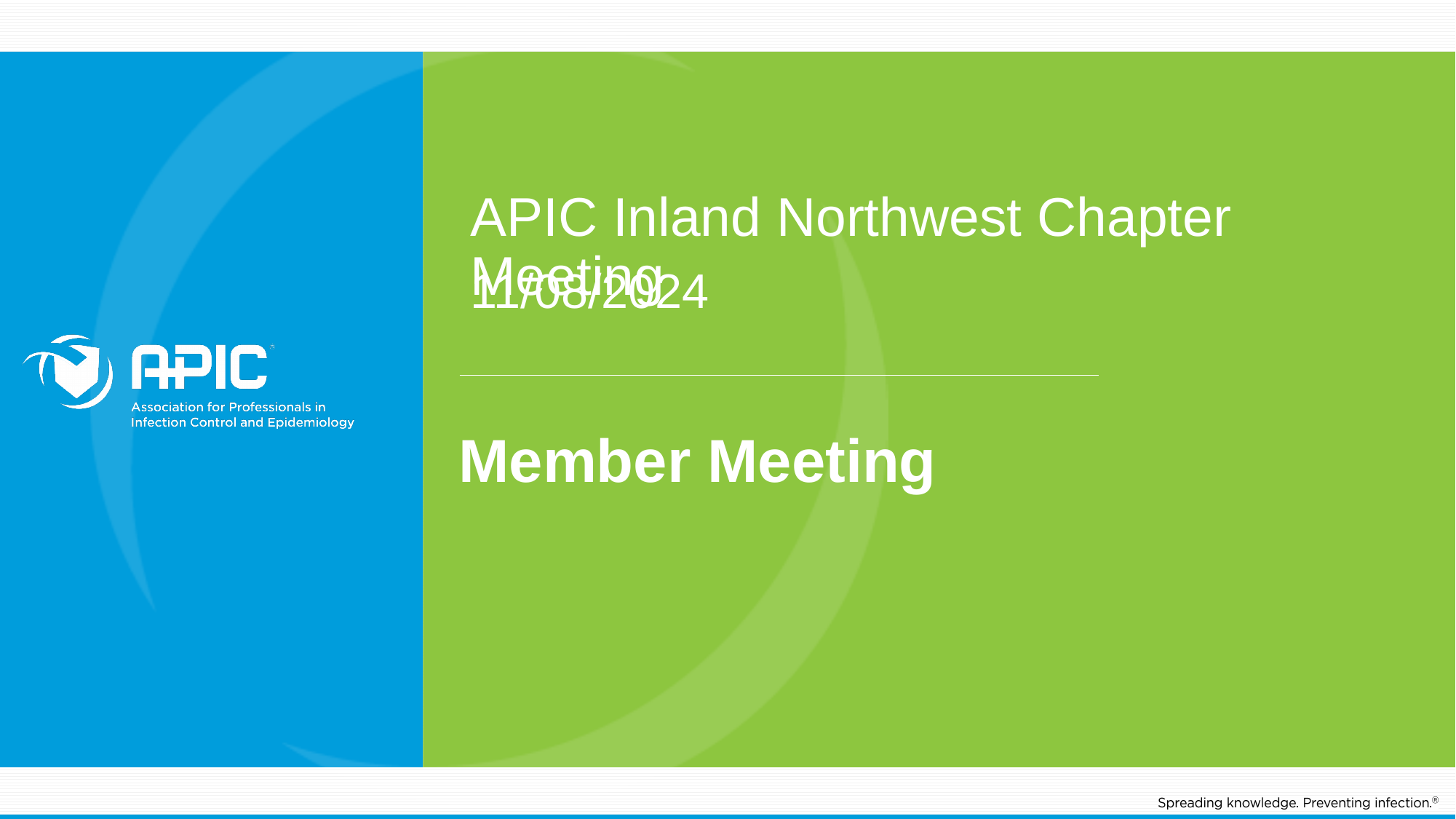

APIC Inland Northwest Chapter Meeting
11/08/2024
Member Meeting